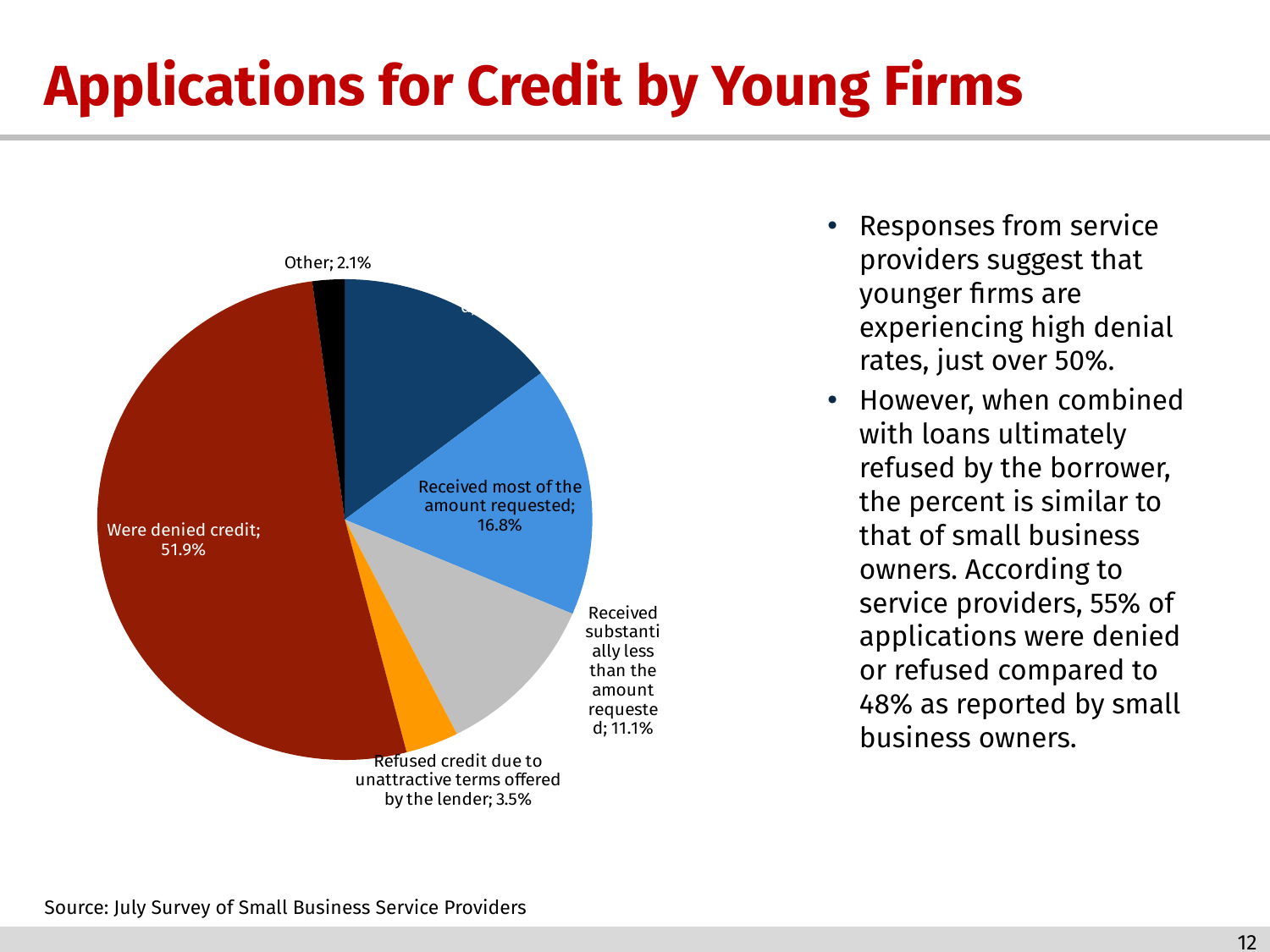

# Applications for Credit by Young Firms

### Chart

| Category |  |
|---|---|
| Received the full amount requested | 0.1456742571742995 |
| Received most of the amount requested | 0.16843519851011632 |
| Received substantially less than the amount requested | 0.11109582663167702 |
| Refused credit due to unattractive terms offered by the lender | 0.03456573266740035 |
| Were denied credit | 0.5191716752730056 |
| Other | 0.021057309743502946 |
Responses from service providers suggest that younger firms are experiencing high denial rates, just over 50%.
However, when combined with loans ultimately refused by the borrower, the percent is similar to that of small business owners. According to service providers, 55% of applications were denied or refused compared to 48% as reported by small business owners.
Source: July Survey of Small Business Service Providers
12